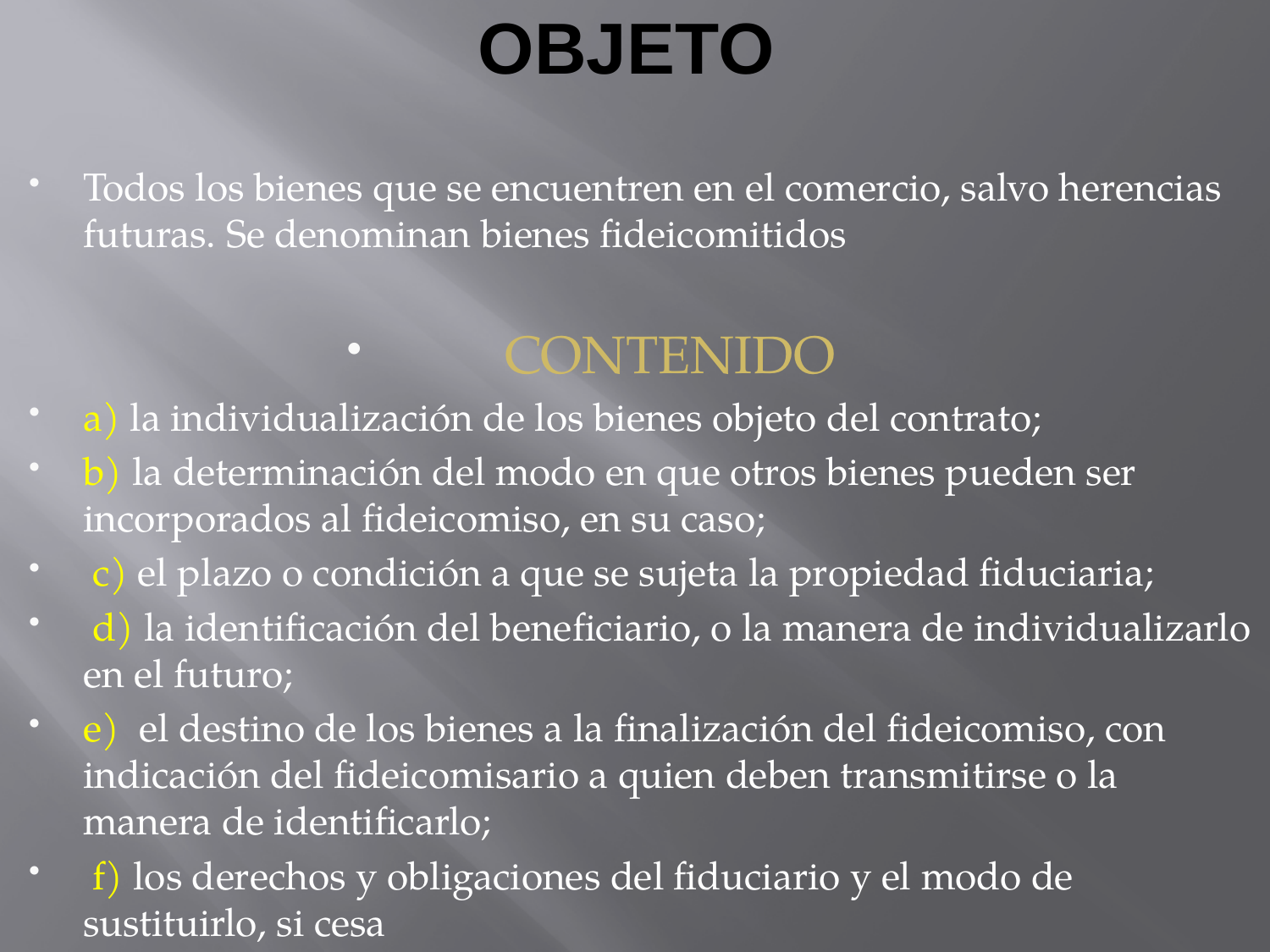

# OBJETO
Todos los bienes que se encuentren en el comercio, salvo herencias futuras. Se denominan bienes fideicomitidos

CONTENIDO
a) la individualización de los bienes objeto del contrato;
b) la determinación del modo en que otros bienes pueden ser incorporados al fideicomiso, en su caso;
 c) el plazo o condición a que se sujeta la propiedad fiduciaria;
 d) la identificación del beneficiario, o la manera de individualizarlo en el futuro;
e)  el destino de los bienes a la finalización del fideicomiso, con indicación del fideicomisario a quien deben transmitirse o la manera de identificarlo;
 f) los derechos y obligaciones del fiduciario y el modo de sustituirlo, si cesa